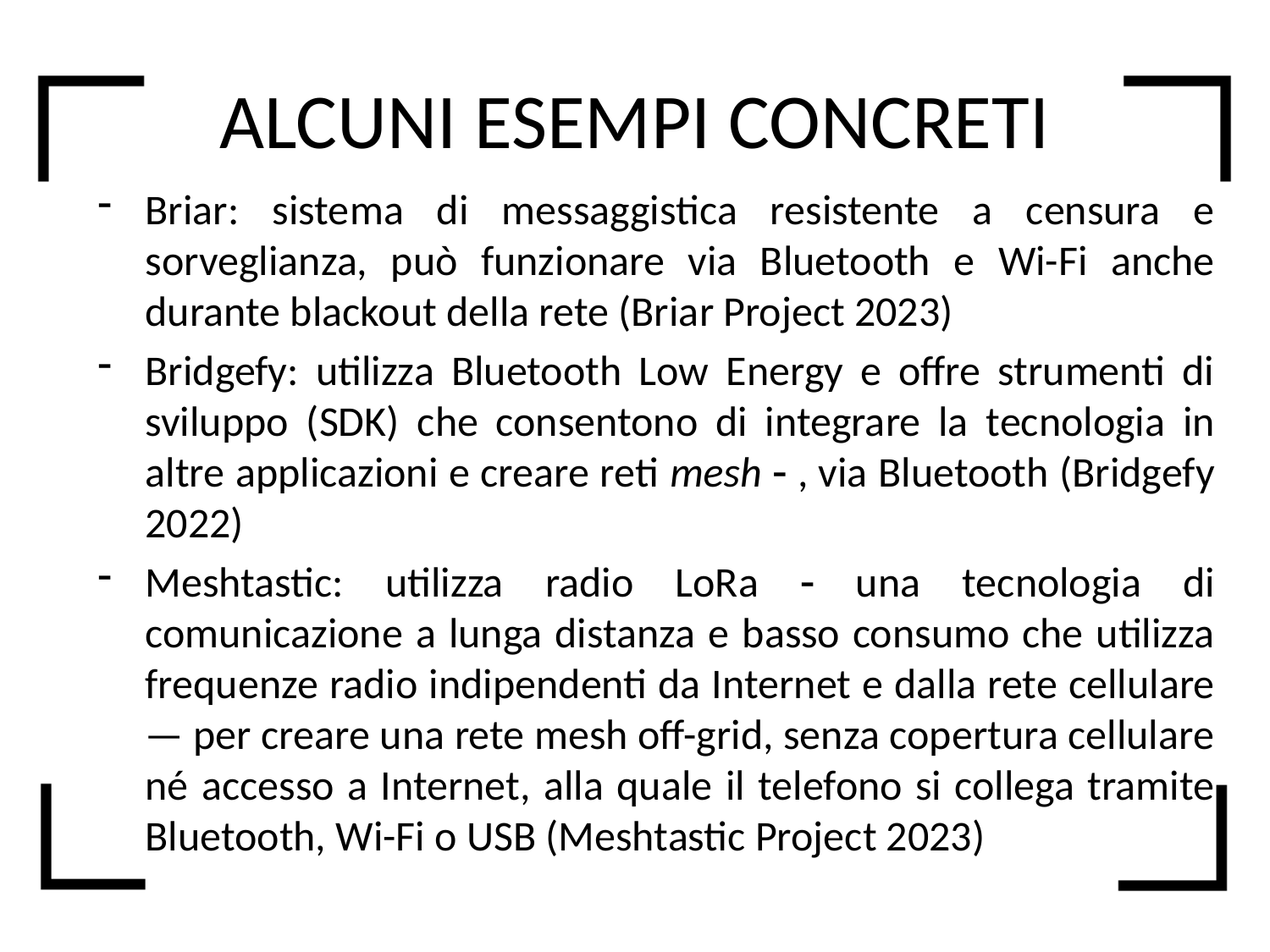

# ALCUNI ESEMPI CONCRETI
Briar: sistema di messaggistica resistente a censura e sorveglianza, può funzionare via Bluetooth e Wi-Fi anche durante blackout della rete (Briar Project 2023)
Bridgefy: utilizza Bluetooth Low Energy e offre strumenti di sviluppo (SDK) che consentono di integrare la tecnologia in altre applicazioni e creare reti mesh − , via Bluetooth (Bridgefy 2022)
Meshtastic: utilizza radio LoRa − una tecnologia di comunicazione a lunga distanza e basso consumo che utilizza frequenze radio indipendenti da Internet e dalla rete cellulare — per creare una rete mesh off-grid, senza copertura cellulare né accesso a Internet, alla quale il telefono si collega tramite Bluetooth, Wi-Fi o USB (Meshtastic Project 2023)